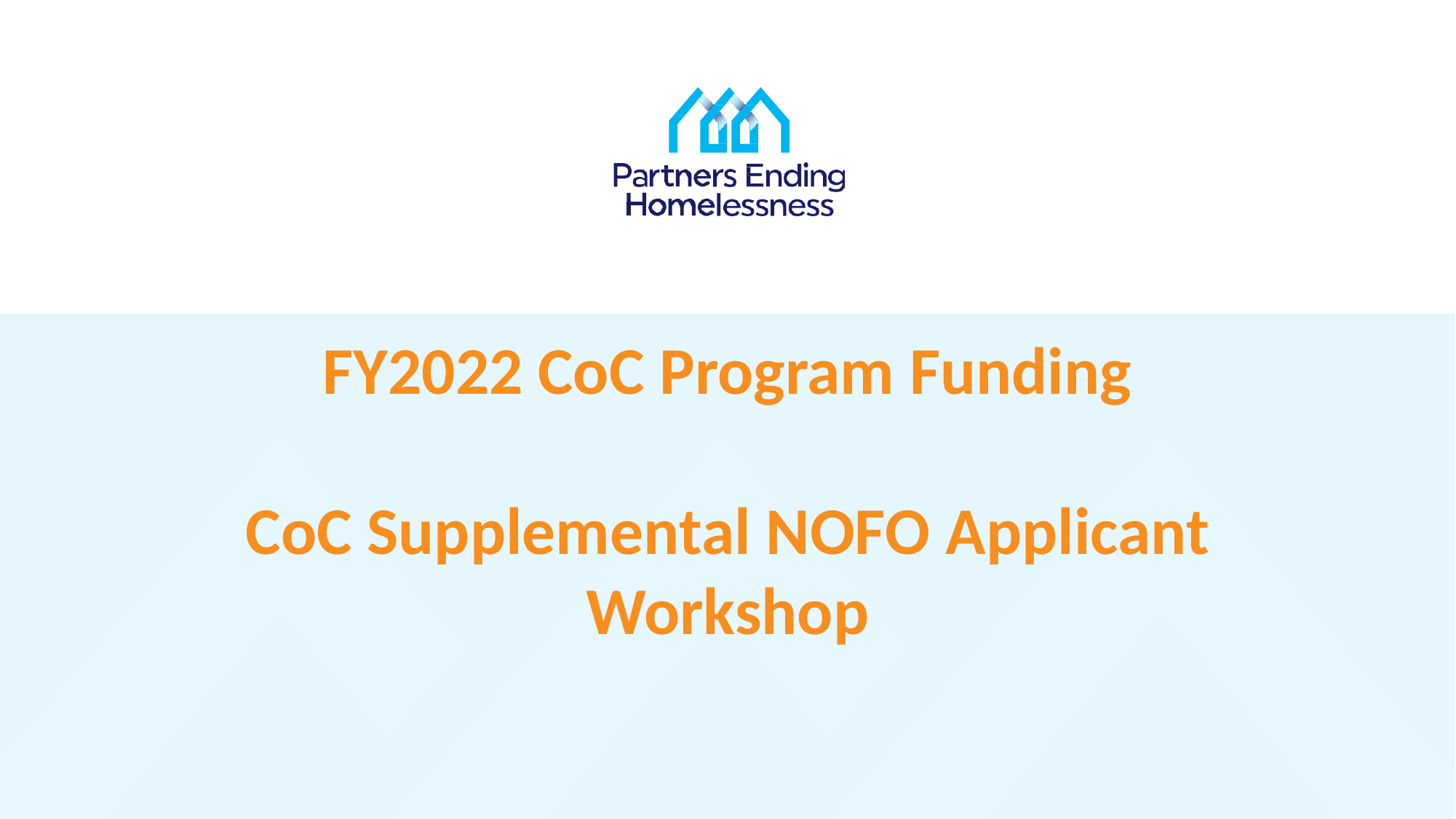

# FY2022 CoC Program Funding CoC Supplemental NOFO Applicant Workshop